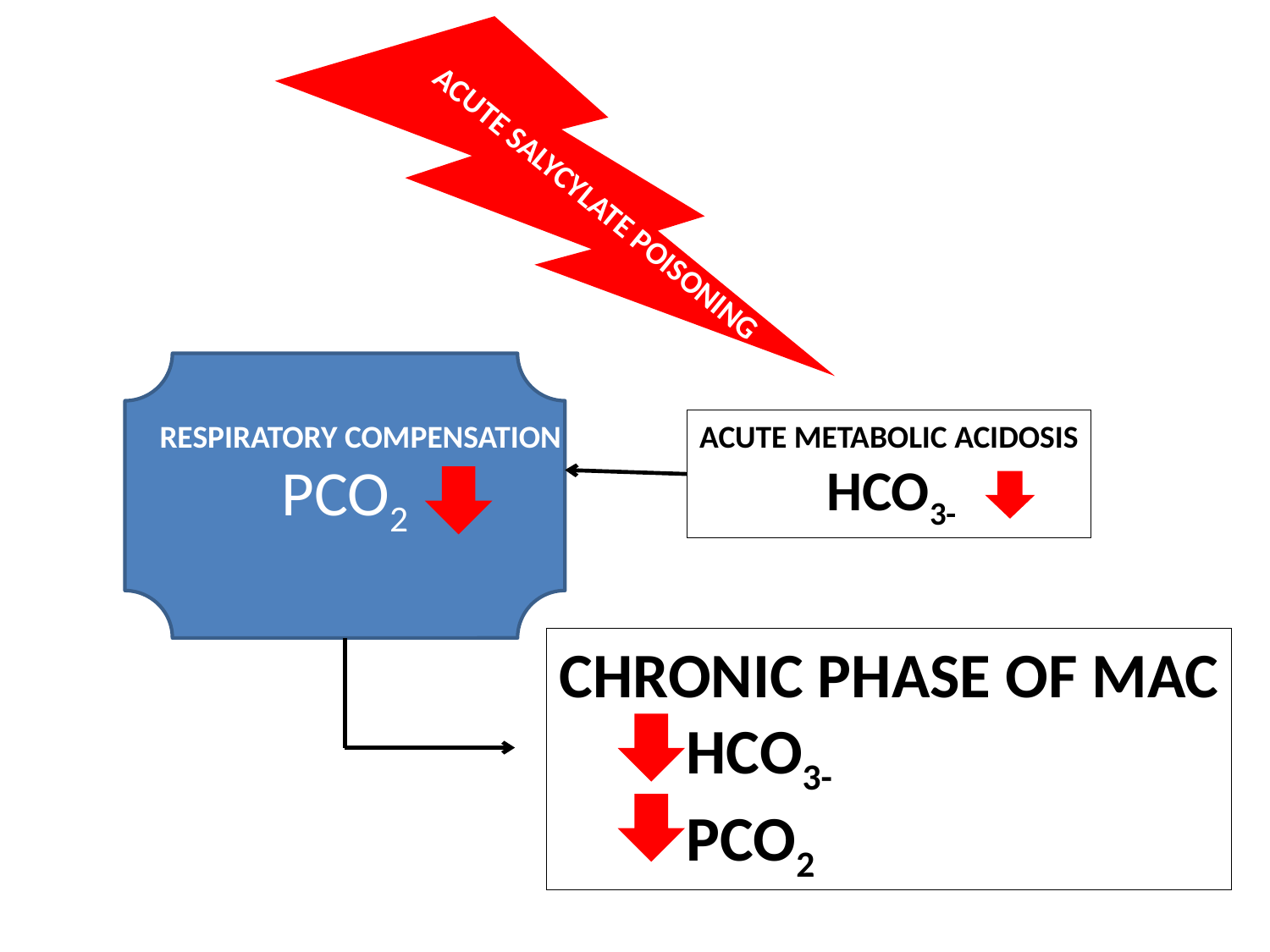

ACUTE SALYCYLATE POISONING
PCO2
RESPIRATORY COMPENSATION
ACUTE METABOLIC ACIDOSIS
	HCO3-

CHRONIC PHASE OF MAC
	HCO3-
	PCO2